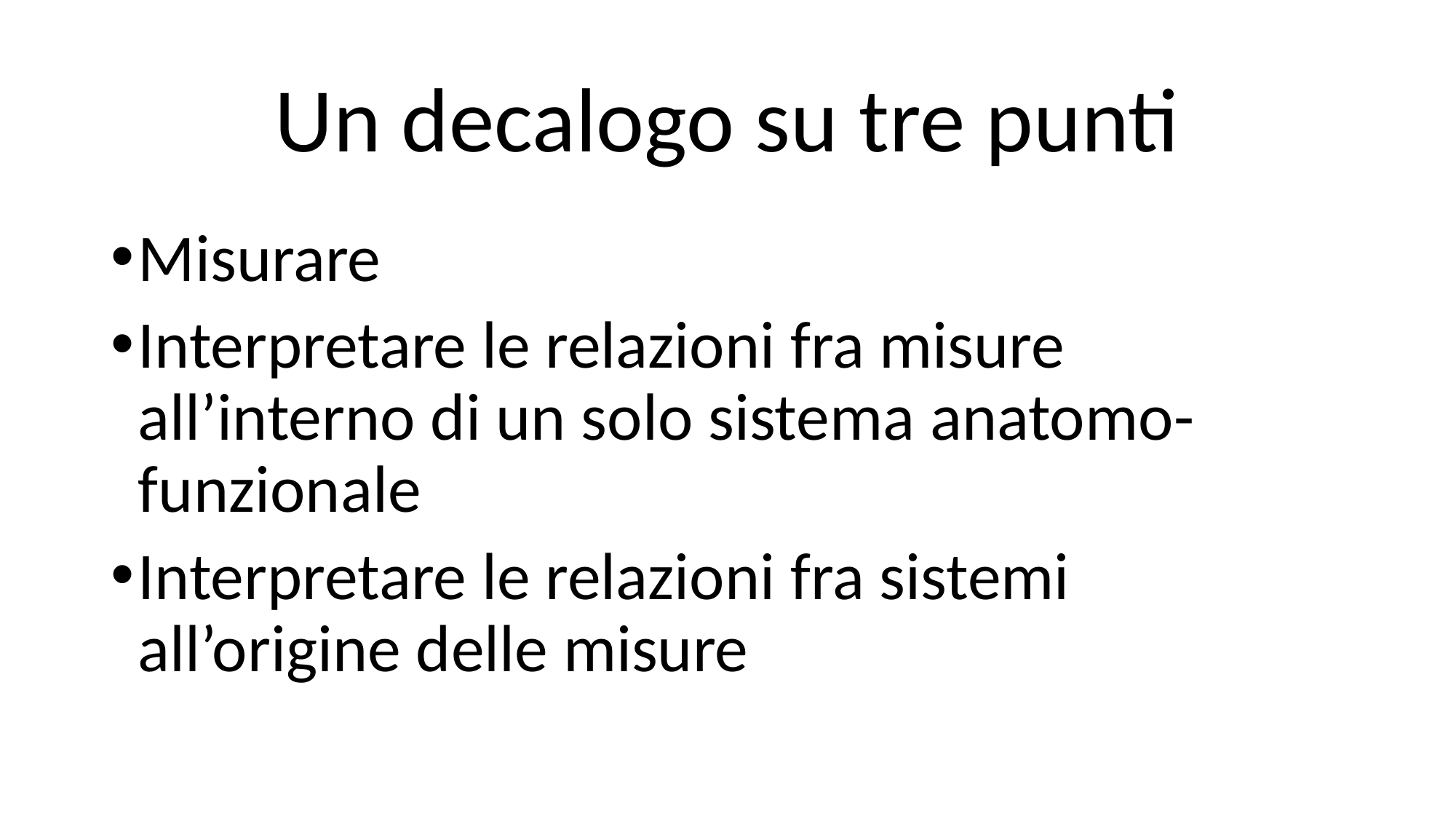

# Un decalogo su tre punti
Misurare
Interpretare le relazioni fra misure all’interno di un solo sistema anatomo-funzionale
Interpretare le relazioni fra sistemi all’origine delle misure